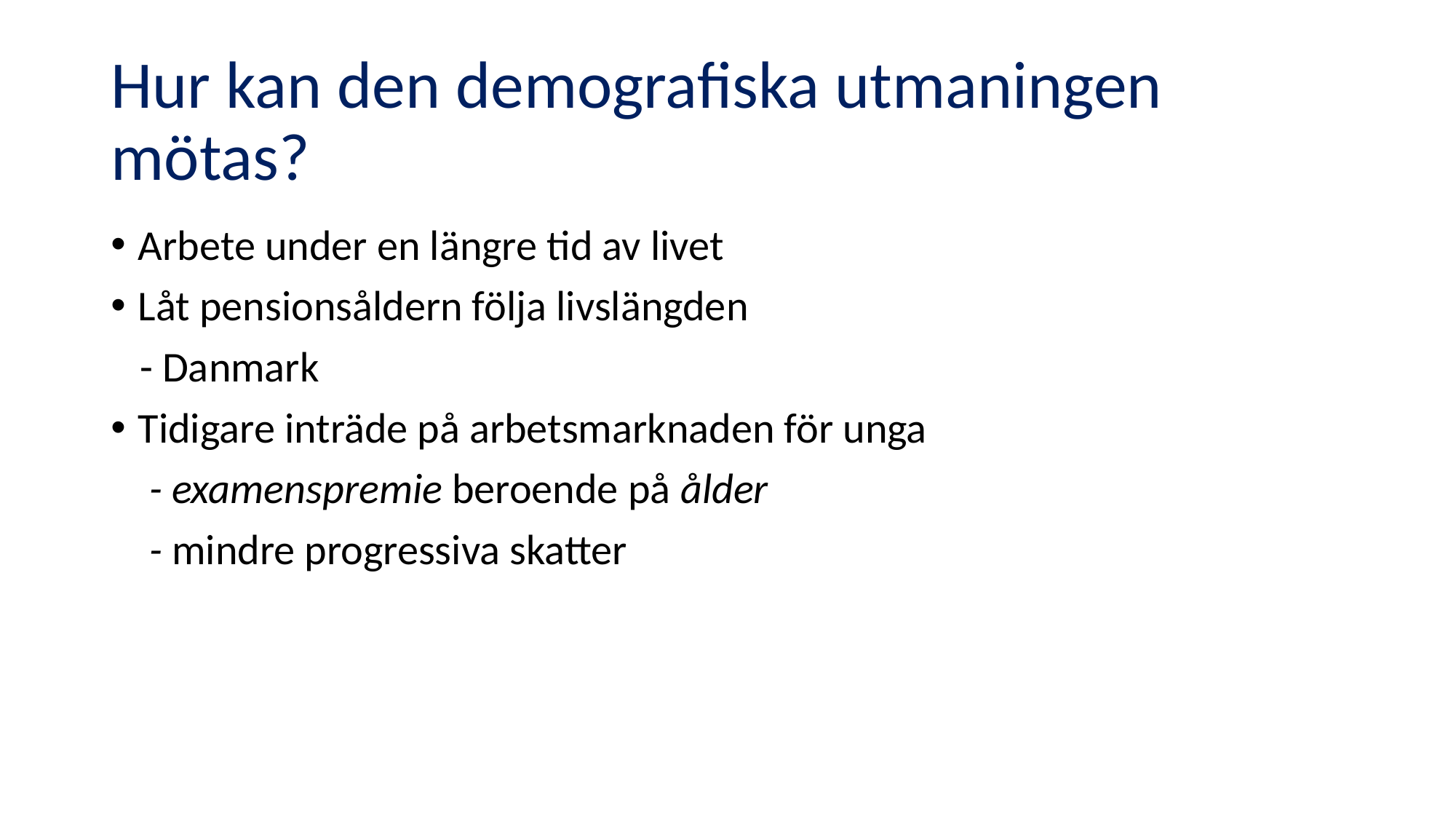

# Hur kan den demografiska utmaningen mötas?
Arbete under en längre tid av livet
Låt pensionsåldern följa livslängden
   - Danmark
Tidigare inträde på arbetsmarknaden för unga
    - examenspremie beroende på ålder
    - mindre progressiva skatter